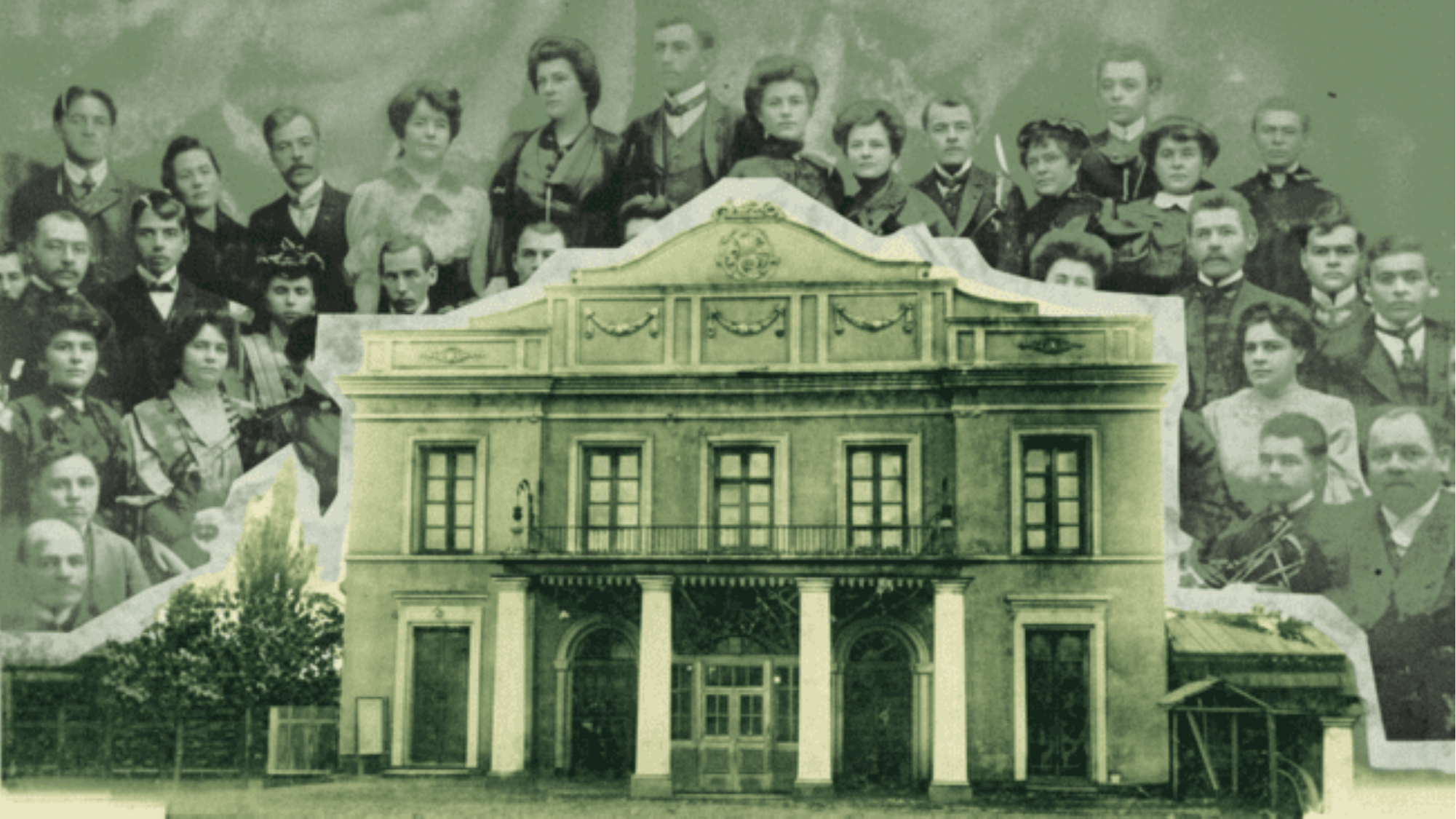

Театр корифеїв.
Марія
Заньковецька.
(1854-1934)
Патакі Естер
Патакі Естер